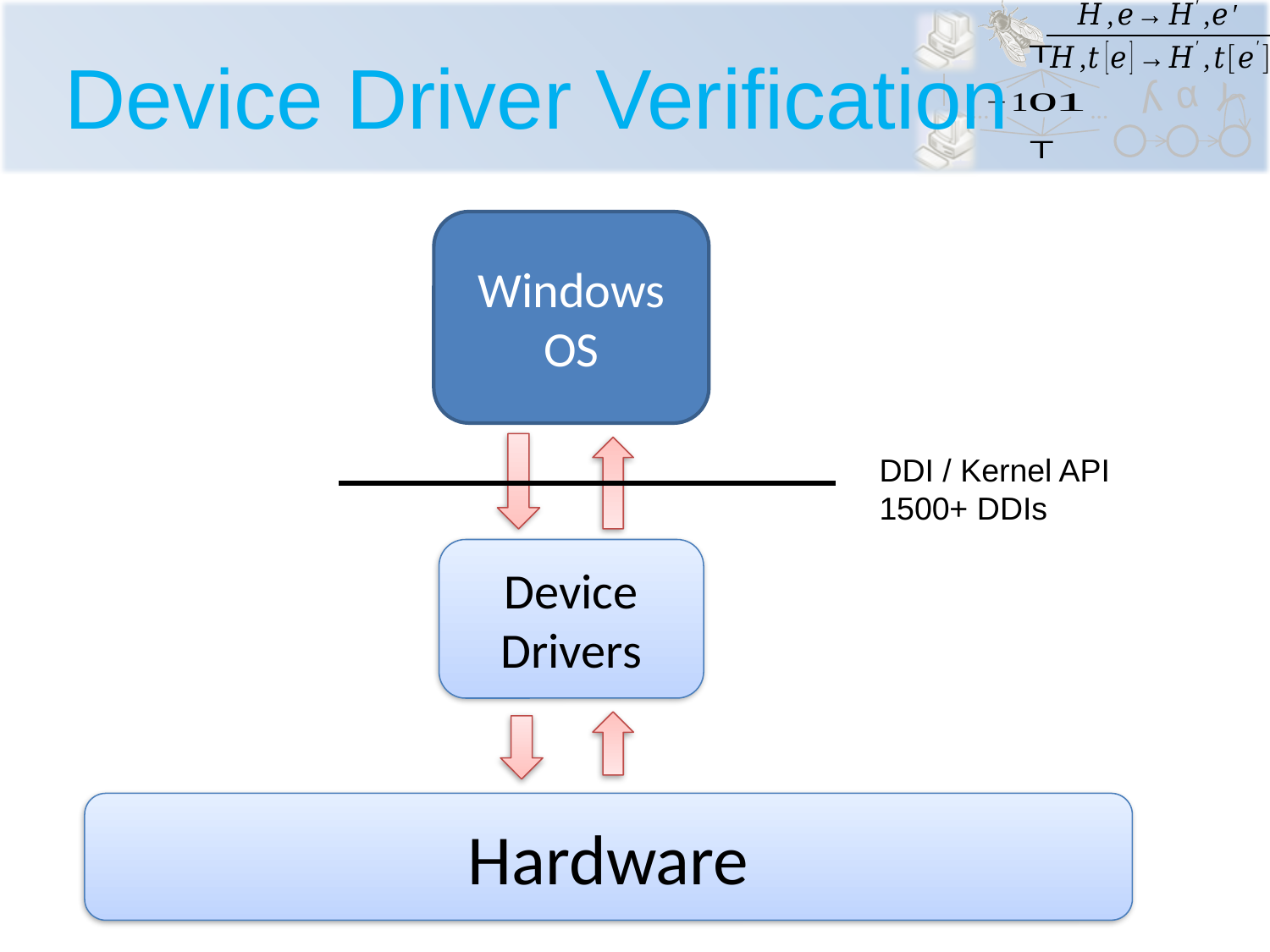

# Device Driver Verification
Windows OS

DDI / Kernel API
1500+ DDIs
Device Drivers

Hardware